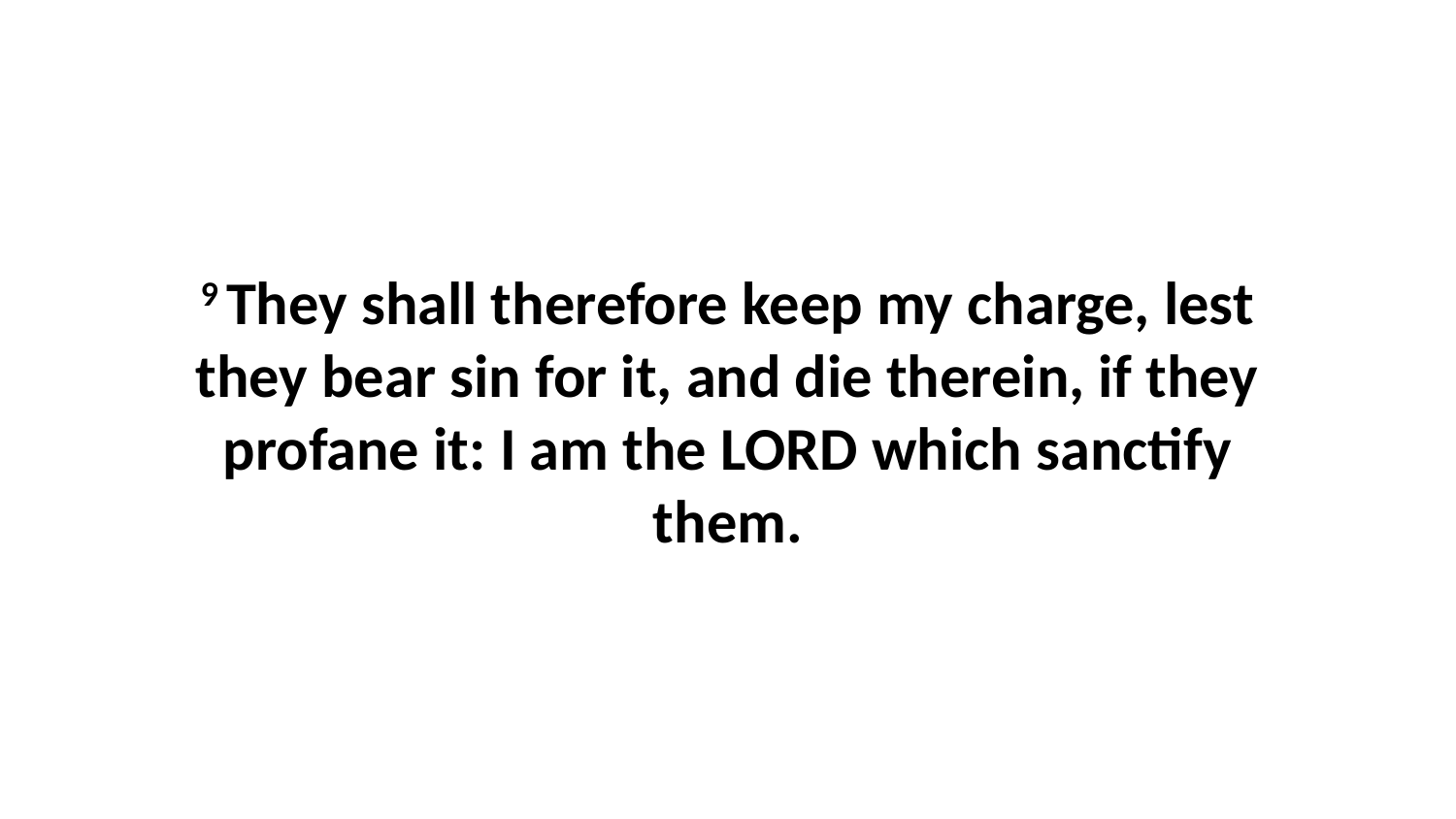

9 They shall therefore keep my charge, lest they bear sin for it, and die therein, if they profane it: I am the LORD which sanctify them.